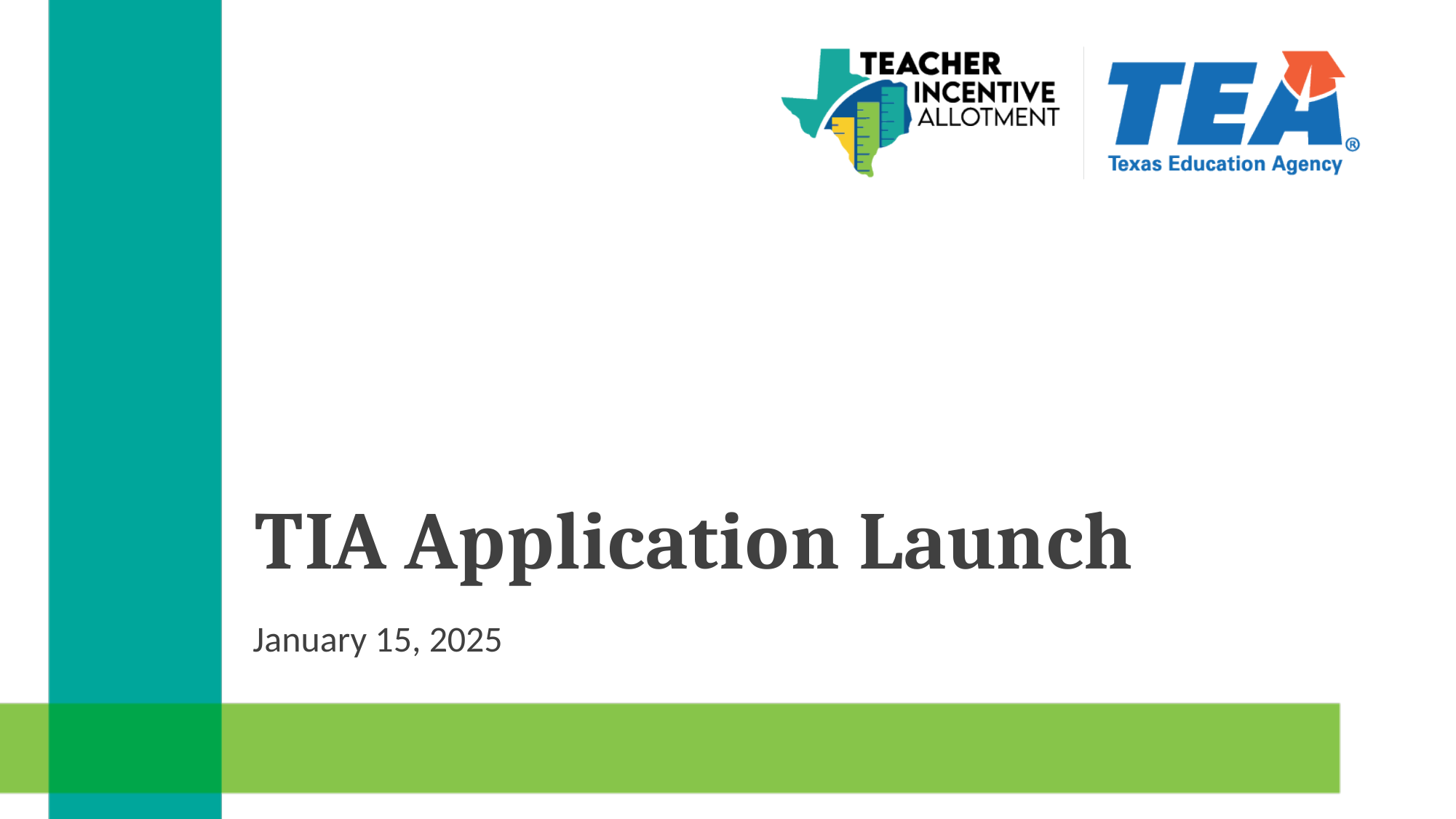

# TIA Application Launch
January 15, 2025